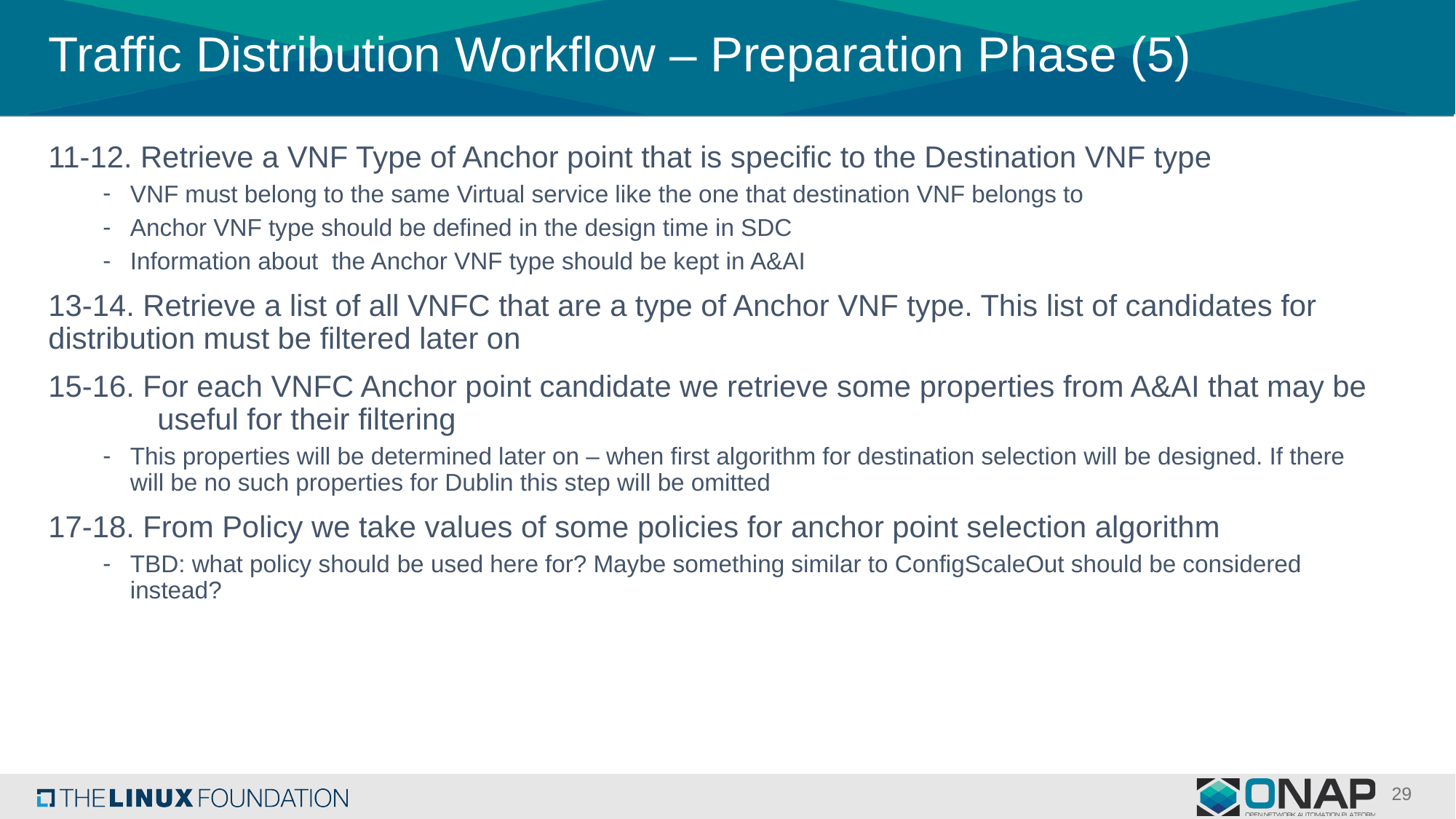

# Traffic Distribution Workflow – Preparation Phase (5)
11-12. Retrieve a VNF Type of Anchor point that is specific to the Destination VNF type
VNF must belong to the same Virtual service like the one that destination VNF belongs to
Anchor VNF type should be defined in the design time in SDC
Information about  the Anchor VNF type should be kept in A&AI
13-14. Retrieve a list of all VNFC that are a type of Anchor VNF type. This list of candidates for 	distribution must be filtered later on
15-16. For each VNFC Anchor point candidate we retrieve some properties from A&AI that may be 	useful for their filtering
This properties will be determined later on – when first algorithm for destination selection will be designed. If there will be no such properties for Dublin this step will be omitted
17-18. From Policy we take values of some policies for anchor point selection algorithm
TBD: what policy should be used here for? Maybe something similar to ConfigScaleOut should be considered instead?
29